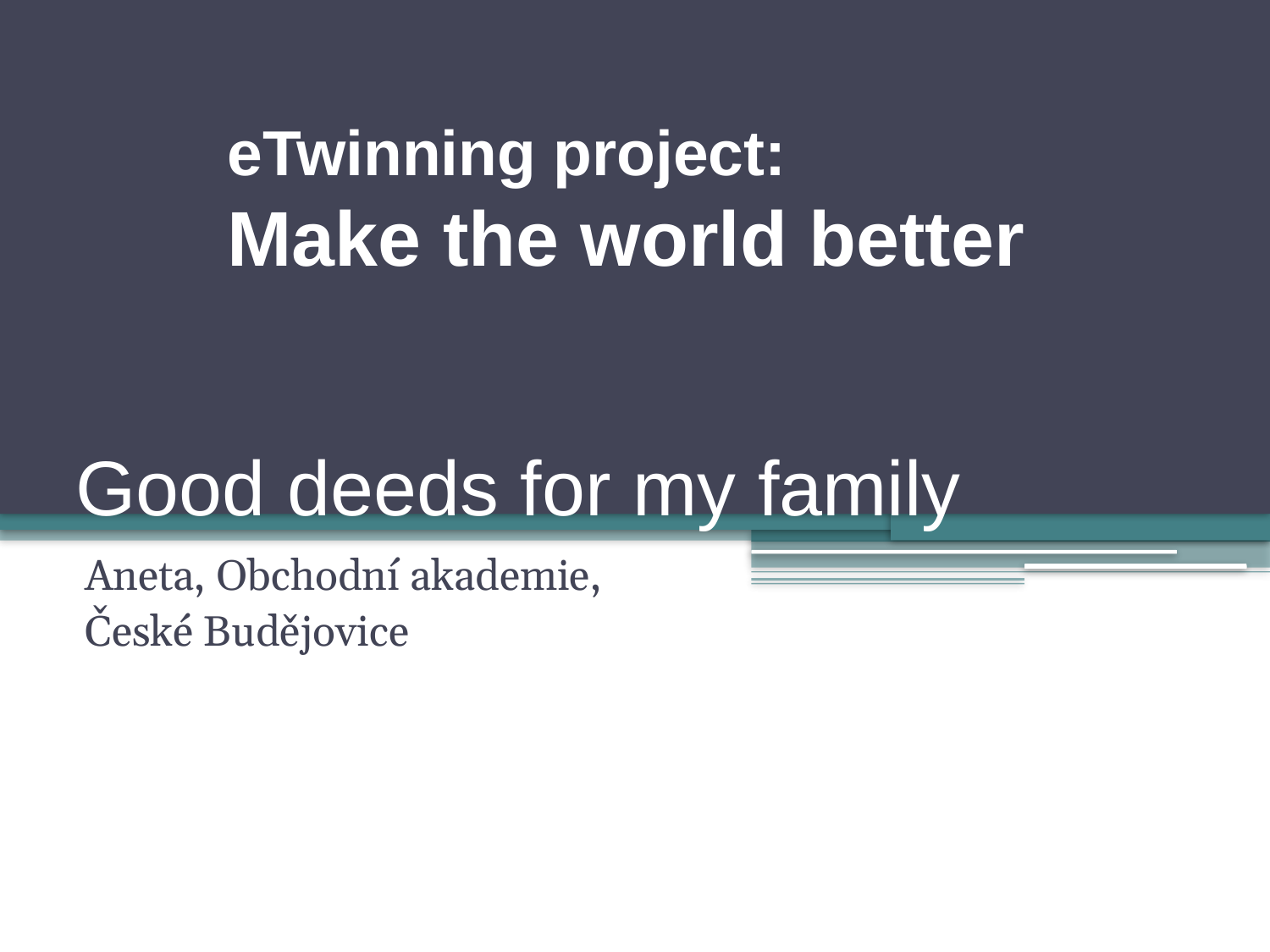

eTwinning project:
Make the world better
# Good deeds for my family
Aneta, Obchodní akademie,
České Budějovice